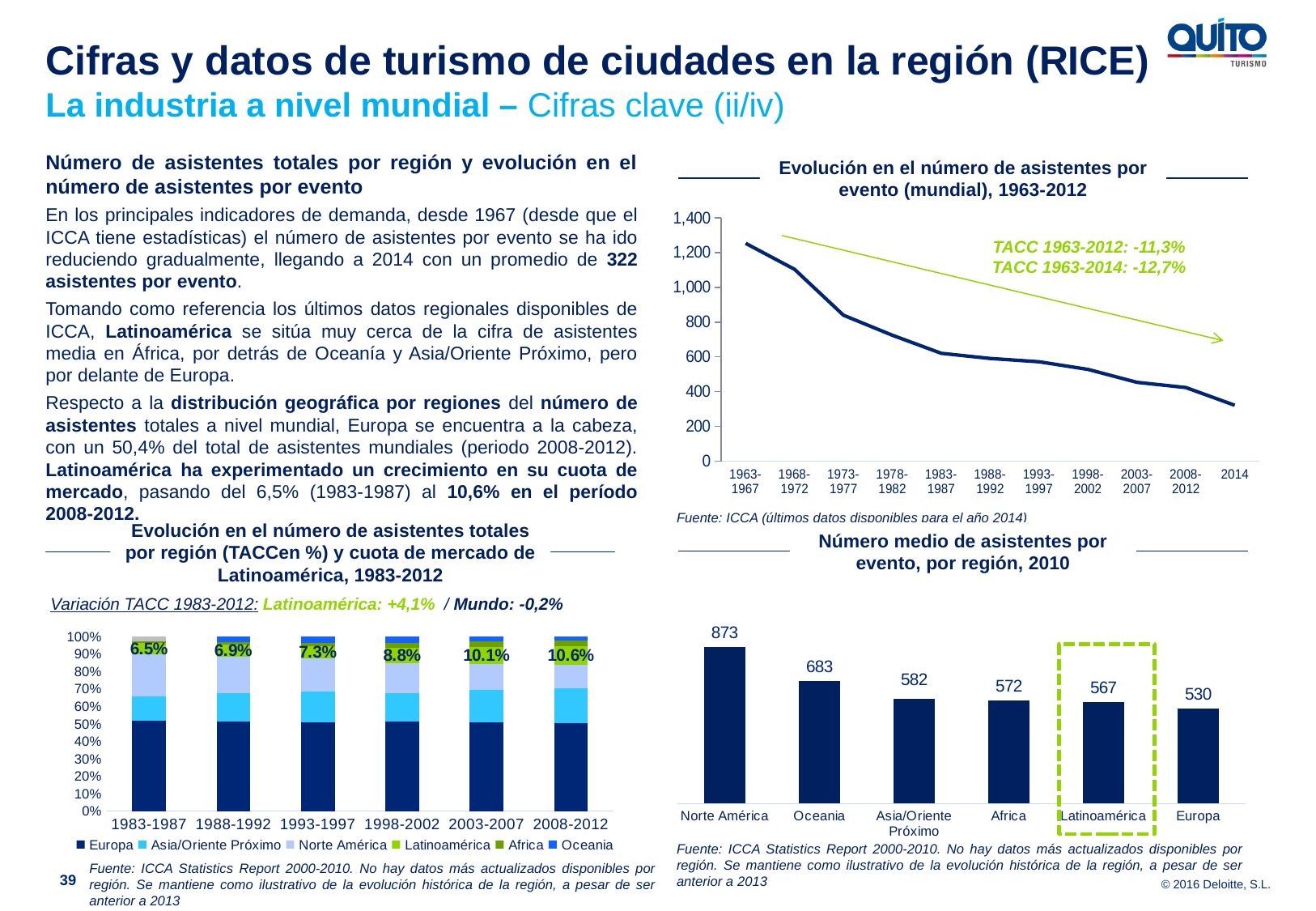

Cifras y datos de turismo de ciudades en la región (RICE)
La industria a nivel mundial – Cifras clave (ii/iv)
Número de asistentes totales por región y evolución en el número de asistentes por evento
En los principales indicadores de demanda, desde 1967 (desde que el ICCA tiene estadísticas) el número de asistentes por evento se ha ido reduciendo gradualmente, llegando a 2014 con un promedio de 322 asistentes por evento.
Tomando como referencia los últimos datos regionales disponibles de ICCA, Latinoamérica se sitúa muy cerca de la cifra de asistentes media en África, por detrás de Oceanía y Asia/Oriente Próximo, pero por delante de Europa.
Respecto a la distribución geográfica por regiones del número de asistentes totales a nivel mundial, Europa se encuentra a la cabeza, con un 50,4% del total de asistentes mundiales (periodo 2008-2012). Latinoamérica ha experimentado un crecimiento en su cuota de mercado, pasando del 6,5% (1983-1987) al 10,6% en el período 2008-2012.
Evolución en el número de asistentes por evento (mundial), 1963-2012

### Chart

| Category | Series 1 |
|---|---|
| 1963-1967 | 1253.0 |
| 1968-1972 | 1104.0 |
| 1973-1977 | 840.0 |
| 1978-1982 | 725.0 |
| 1983-1987 | 621.0 |
| 1988-1992 | 591.0 |
| 1993-1997 | 572.0 |
| 1998-2002 | 528.0 |
| 2003-2007 | 454.0 |
| 2008-2012 | 424.0 |
| 2014 | 322.0 |
TACC 1963-2012: -11,3%
TACC 1963-2014: -12,7%
1,3%
Fuente: ICCA (últimos datos disponibles para el año 2014)
Número medio de asistentes por evento, por región, 2010
Evolución en el número de asistentes totales por región (TACCen %) y cuota de mercado de Latinoamérica, 1983-2012
Variación TACC 1983-2012: Latinoamérica: +4,1%  / Mundo: -0,2%

### Chart

| Category | 2010 |
|---|---|
| Norte América | 873.0 |
| Oceania | 683.0 |
| Asia/Oriente Próximo | 582.0 |
| Africa | 572.0 |
| Latinoamérica | 567.0 |
| Europa | 530.0 |

### Chart

| Category | Europa | Asia/Oriente Próximo | Norte América | Latinoamérica | Africa | Oceania |
|---|---|---|---|---|---|---|
| 1983-1987 | 0.515 | 0.14 | 0.24 | 0.065 | 0.013 | 0.03 |
| 1988-1992 | 0.514 | 0.16 | 0.209 | 0.069 | 0.014 | 0.034 |
| 1993-1997 | 0.509 | 0.176 | 0.187 | 0.073 | 0.018 | 0.036 |
| 1998-2002 | 0.514 | 0.159 | 0.175 | 0.088 | 0.027 | 0.037 |
| 2003-2007 | 0.508 | 0.185 | 0.146 | 0.101 | 0.029 | 0.03 |
| 2008-2012 | 0.504 | 0.197 | 0.136 | 0.106 | 0.031 | 0.027 |
Fuente: ICCA Statistics Report 2000-2010. No hay datos más actualizados disponibles por región. Se mantiene como ilustrativo de la evolución histórica de la región, a pesar de ser anterior a 2013
Fuente: ICCA Statistics Report 2000-2010. No hay datos más actualizados disponibles por región. Se mantiene como ilustrativo de la evolución histórica de la región, a pesar de ser anterior a 2013
39